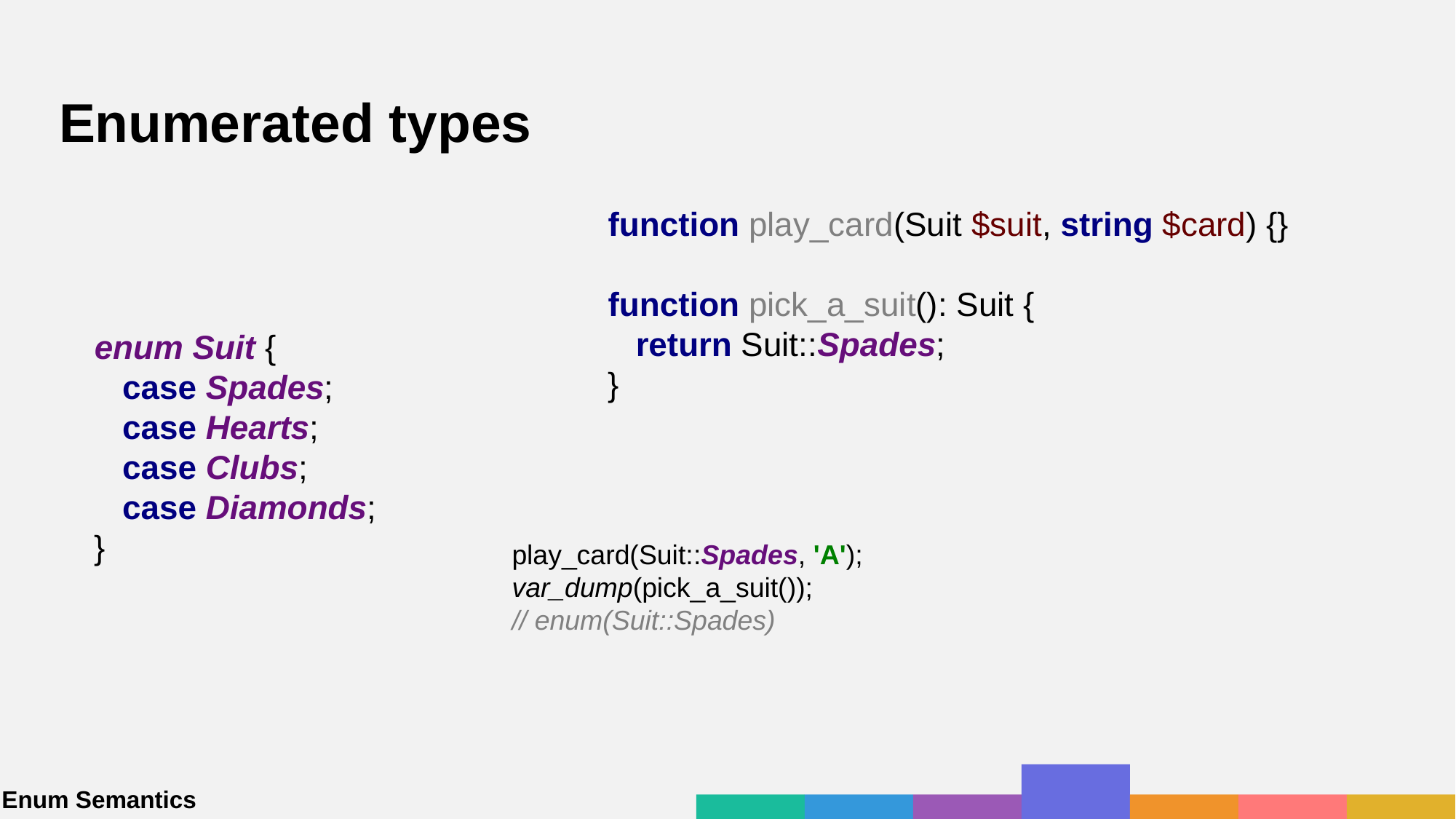

Enumerated types
function play_card(Suit $suit, string $card) {}
function pick_a_suit(): Suit {
   return Suit::Spades;
}
enum Suit {
   case Spades;
   case Hearts;
   case Clubs;
   case Diamonds;
}
play_card(Suit::Spades, 'A');
var_dump(pick_a_suit());
// enum(Suit::Spades)

Enum Semantics